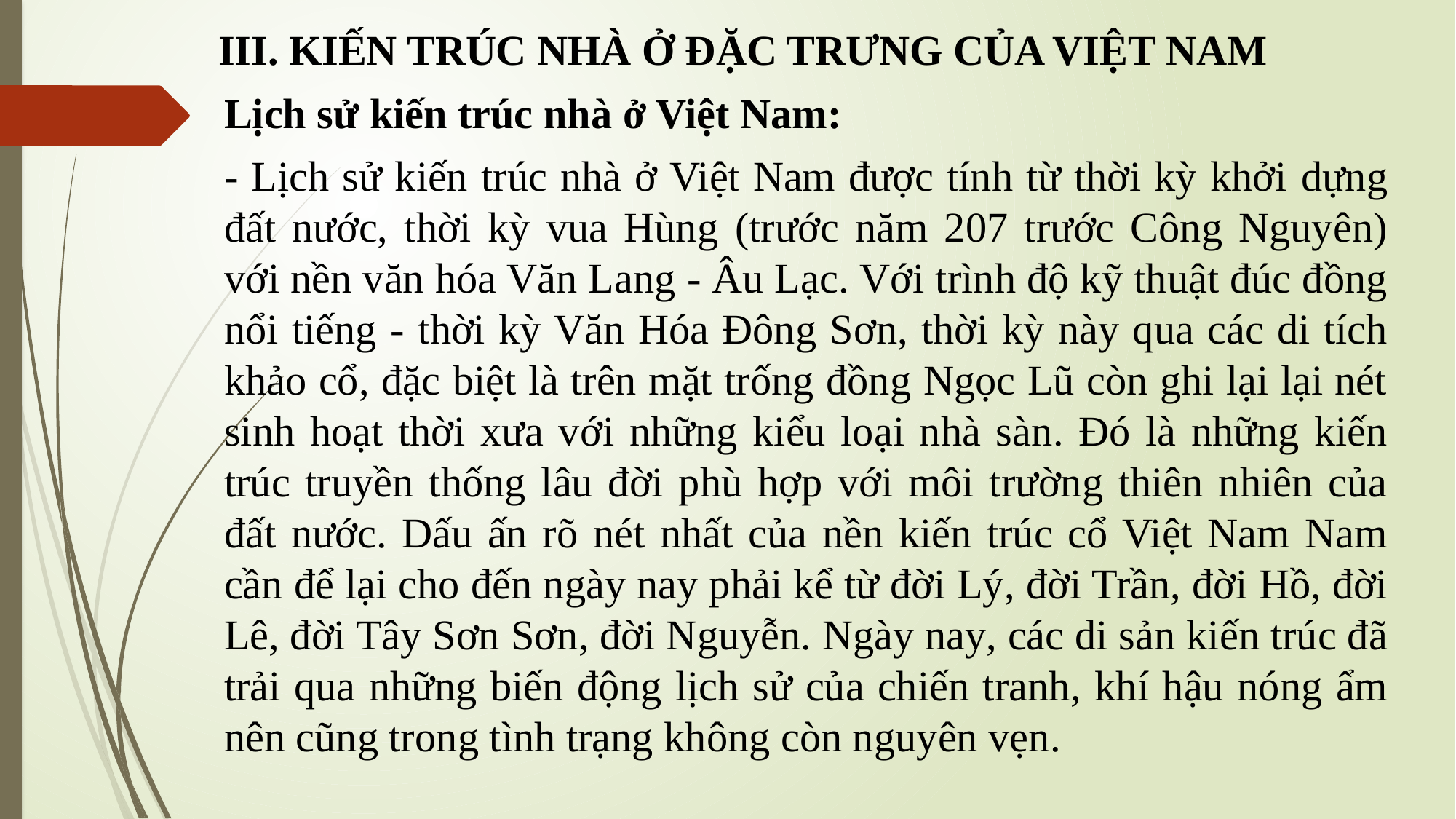

III. KIẾN TRÚC NHÀ Ở ĐẶC TRƯNG CỦA VIỆT NAM
Lịch sử kiến trúc nhà ở Việt Nam:
- Lịch sử kiến trúc nhà ở Việt Nam được tính từ thời kỳ khởi dựng đất nước, thời kỳ vua Hùng (trước năm 207 trước Công Nguyên) với nền văn hóa Văn Lang - Âu Lạc. Với trình độ kỹ thuật đúc đồng nổi tiếng - thời kỳ Văn Hóa Đông Sơn, thời kỳ này qua các di tích khảo cổ, đặc biệt là trên mặt trống đồng Ngọc Lũ còn ghi lại lại nét sinh hoạt thời xưa với những kiểu loại nhà sàn. Đó là những kiến trúc truyền thống lâu đời phù hợp với môi trường thiên nhiên của đất nước. Dấu ấn rõ nét nhất của nền kiến trúc cổ Việt Nam Nam cần để lại cho đến ngày nay phải kể từ đời Lý, đời Trần, đời Hồ, đời Lê, đời Tây Sơn Sơn, đời Nguyễn. Ngày nay, các di sản kiến trúc đã trải qua những biến động lịch sử của chiến tranh, khí hậu nóng ẩm nên cũng trong tình trạng không còn nguyên vẹn.